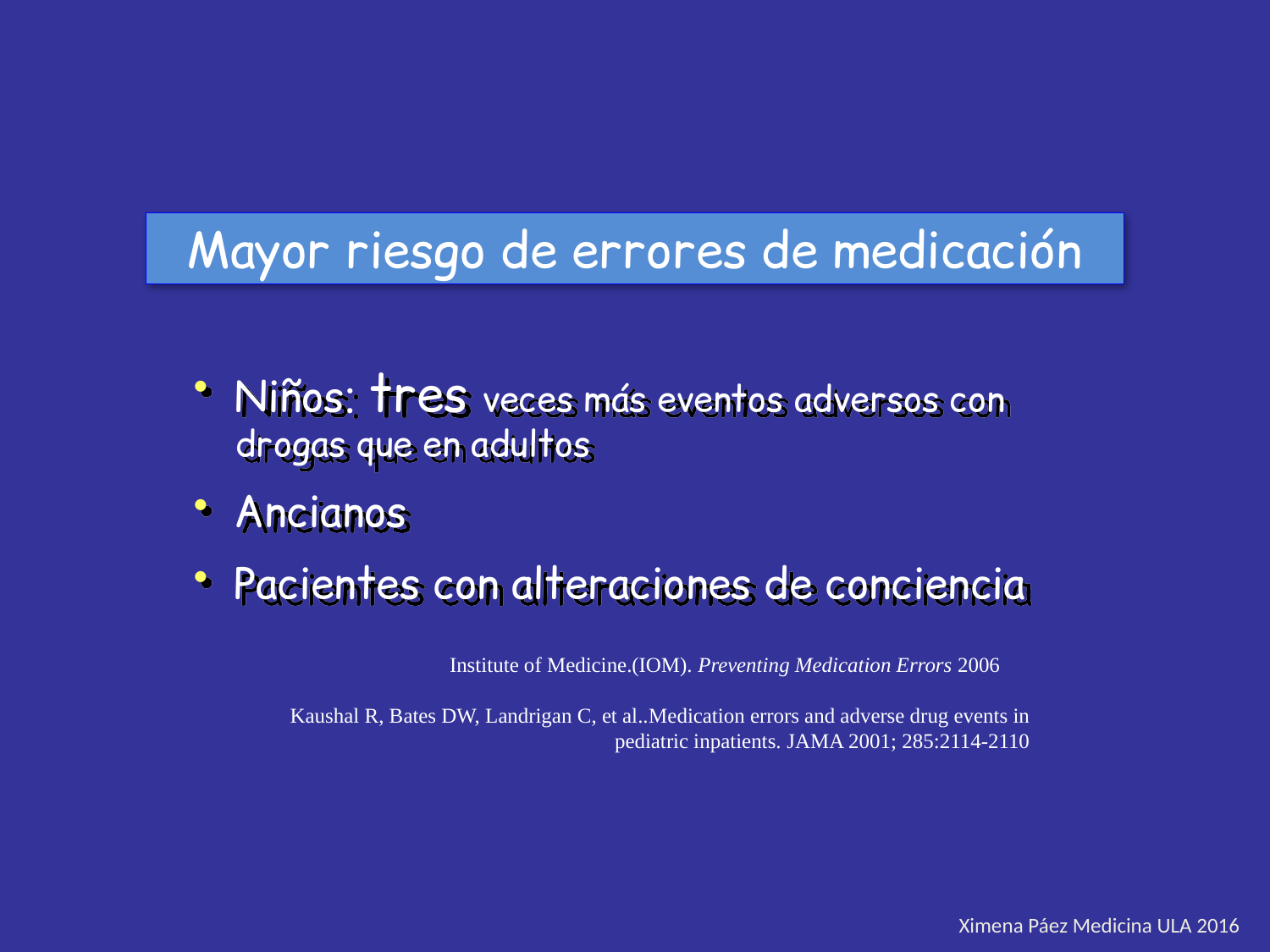

Mayor riesgo de errores de medicación

  Niños: tres veces más eventos adversos con
    drogas que en adultos

  Ancianos

  Pacientes con alteraciones de conciencia
Institute of Medicine.(IOM). Preventing Medication Errors 2006
Kaushal R, Bates DW, Landrigan C, et al..Medication errors and adverse drug events in pediatric inpatients. JAMA 2001; 285:2114-2110
Ximena Páez Medicina ULA 2016